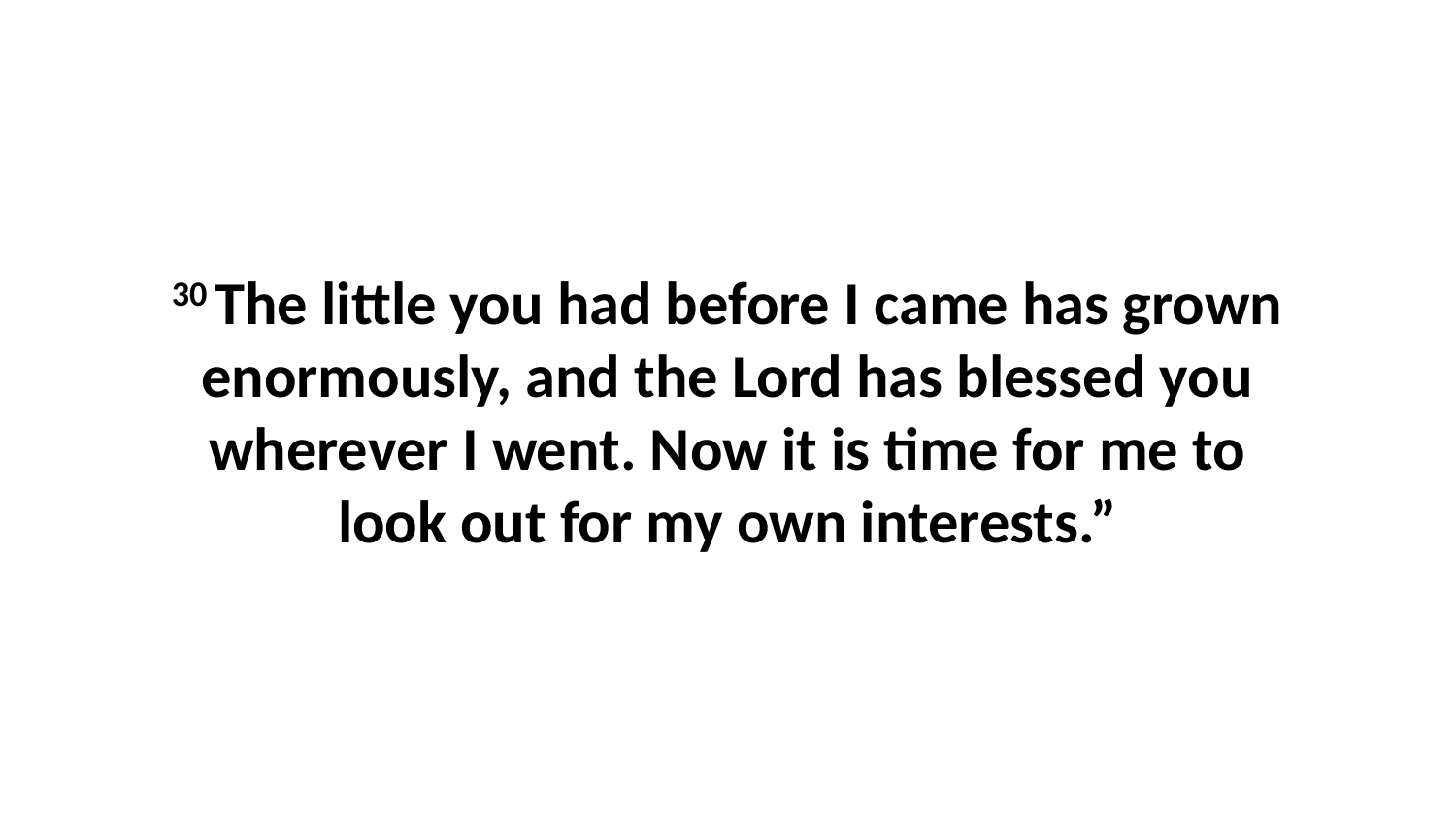

30 The little you had before I came has grown enormously, and the Lord has blessed you wherever I went. Now it is time for me to look out for my own interests.”